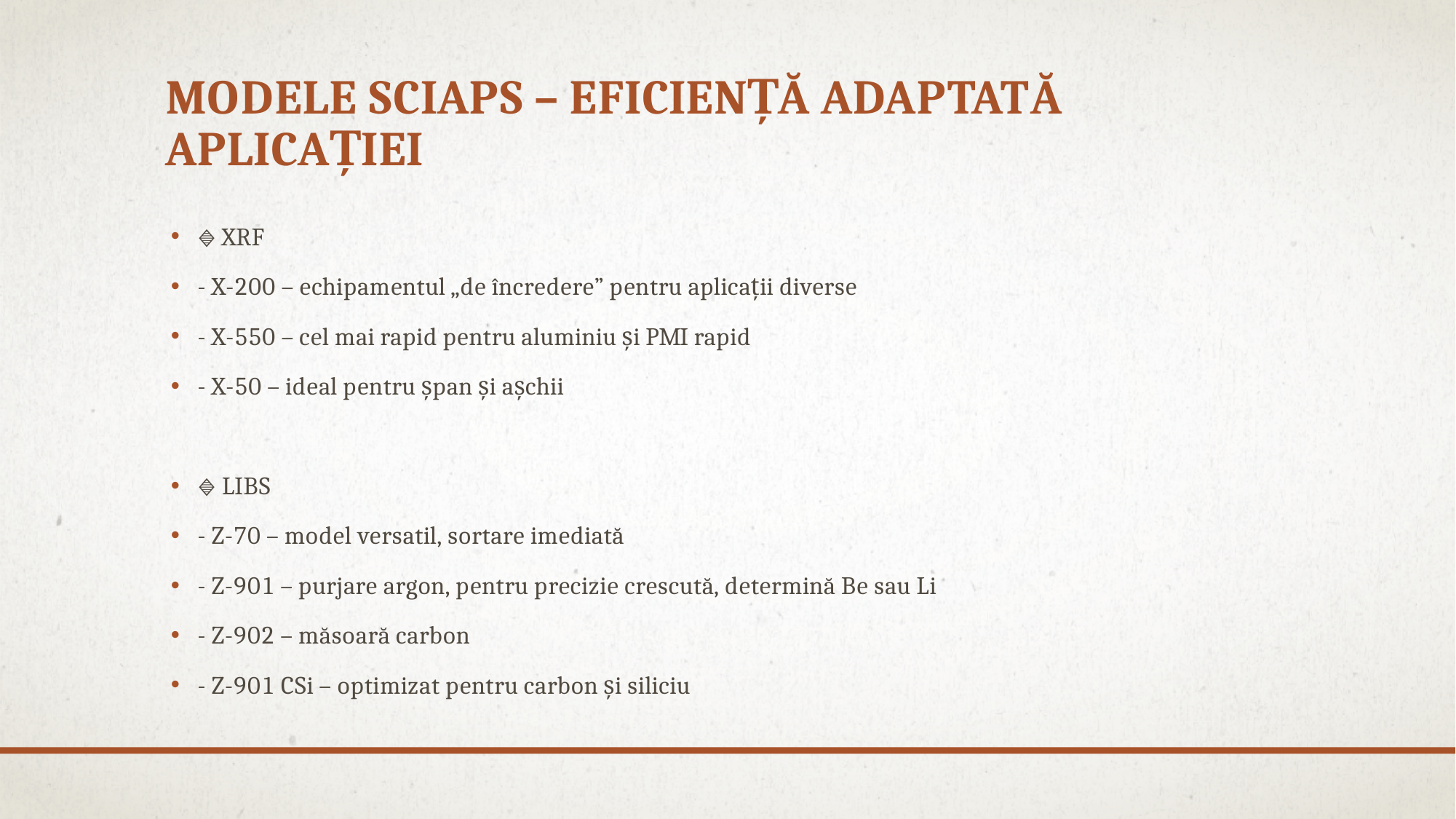

# Modele SciAps – Eficiență adaptată aplicației
🔹 XRF
- X-200 – echipamentul „de încredere” pentru aplicații diverse
- X-550 – cel mai rapid pentru aluminiu și PMI rapid
- X-50 – ideal pentru șpan și așchii

🔹 LIBS
- Z-70 – model versatil, sortare imediată
- Z-901 – purjare argon, pentru precizie crescută, determină Be sau Li
- Z-902 – măsoară carbon
- Z-901 CSi – optimizat pentru carbon și siliciu